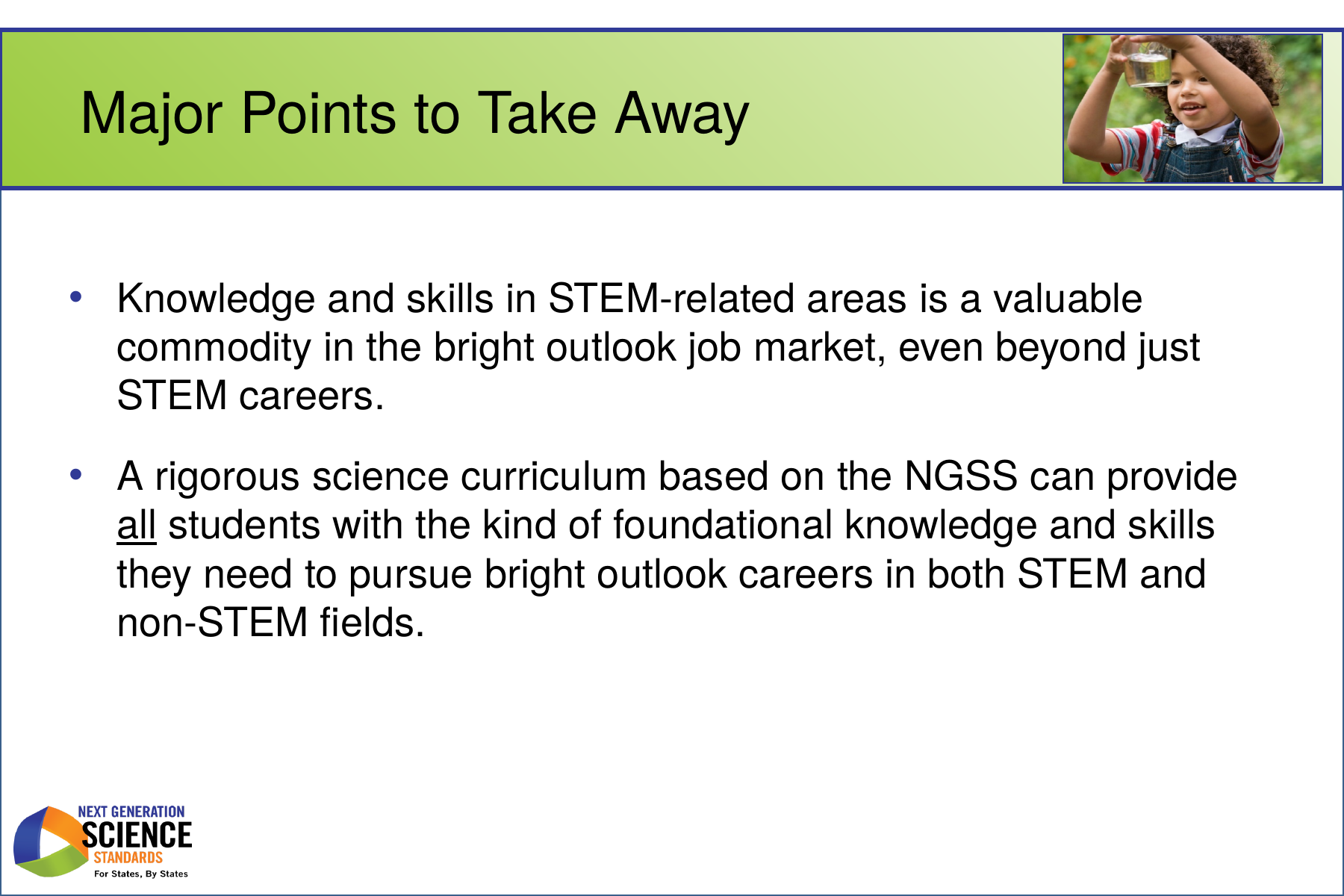

# Major Points to Take Away

Knowledge and skills in STEM-related areas is a valuable commodity in the bright outlook job market, even beyond just STEM careers.

A rigorous science curriculum based on the NGSS can provide all students with the kind of foundational knowledge and skills they need to pursue bright outlook careers in both STEM and non-STEM fields.